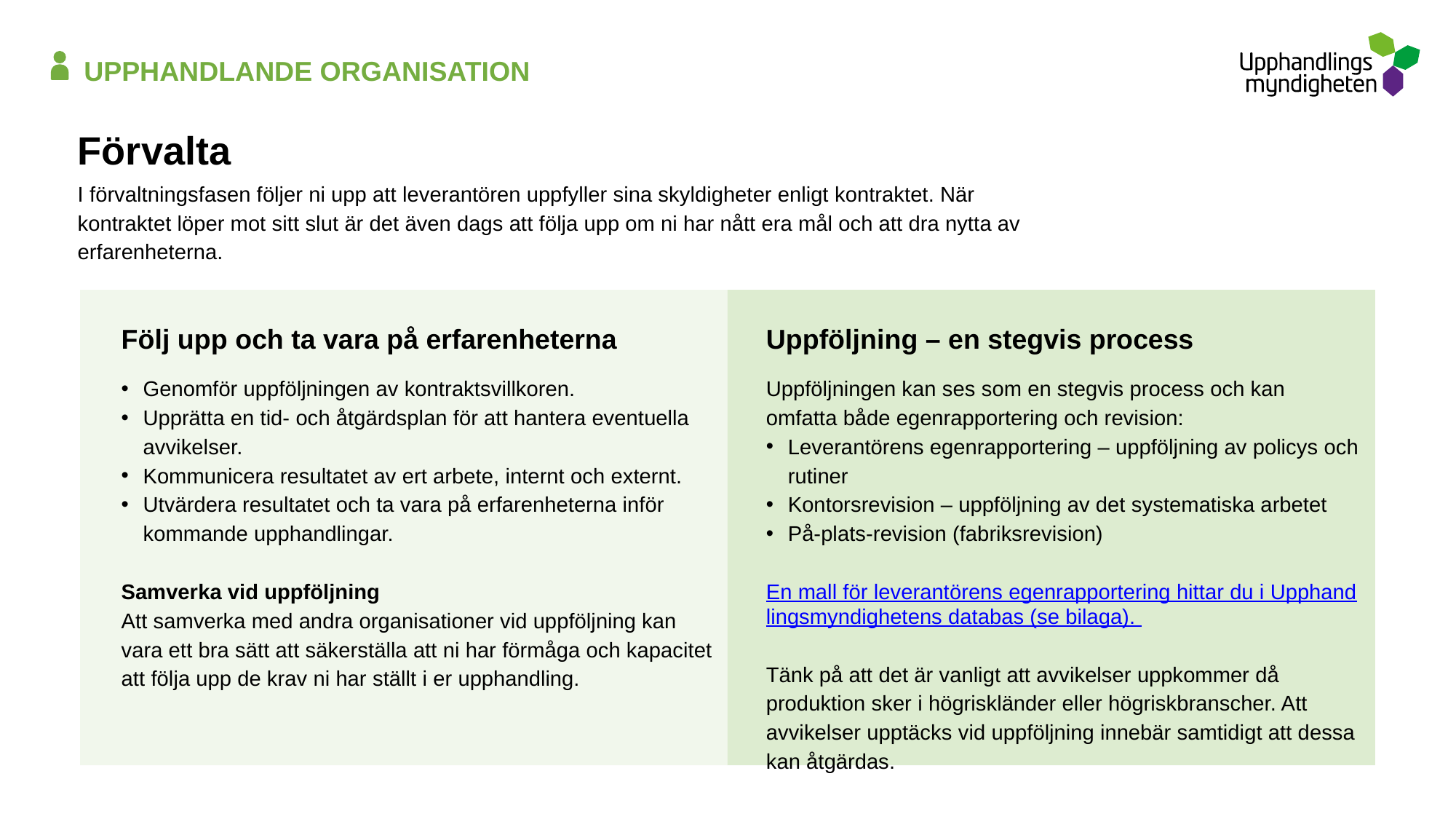

UPPHANDLANDE ORGANISATION
# Förvalta
I förvaltningsfasen följer ni upp att leverantören uppfyller sina skyldigheter enligt kontraktet. När kontraktet löper mot sitt slut är det även dags att följa upp om ni har nått era mål och att dra nytta av erfarenheterna.
Följ upp och ta vara på erfarenheterna
Uppföljning – en stegvis process
Genomför uppföljningen av kontraktsvillkoren.
Upprätta en tid- och åtgärdsplan för att hantera eventuella avvikelser.
Kommunicera resultatet av ert arbete, internt och externt.
Utvärdera resultatet och ta vara på erfarenheterna inför kommande upphandlingar.

Samverka vid uppföljning
Att samverka med andra organisationer vid uppföljning kan vara ett bra sätt att säkerställa att ni har förmåga och kapacitet att följa upp de krav ni har ställt i er upphandling.
Uppföljningen kan ses som en stegvis process och kan omfatta både egenrapportering och revision:
Leverantörens egenrapportering – uppföljning av policys och rutiner
Kontorsrevision – uppföljning av det systematiska arbetet
På-plats-revision (fabriksrevision)

En mall för leverantörens egenrapportering hittar du i Upphandlingsmyndighetens databas (se bilaga).

Tänk på att det är vanligt att avvikelser uppkommer då produktion sker i högriskländer eller högriskbranscher. Att avvikelser upptäcks vid uppföljning innebär samtidigt att dessa kan åtgärdas.